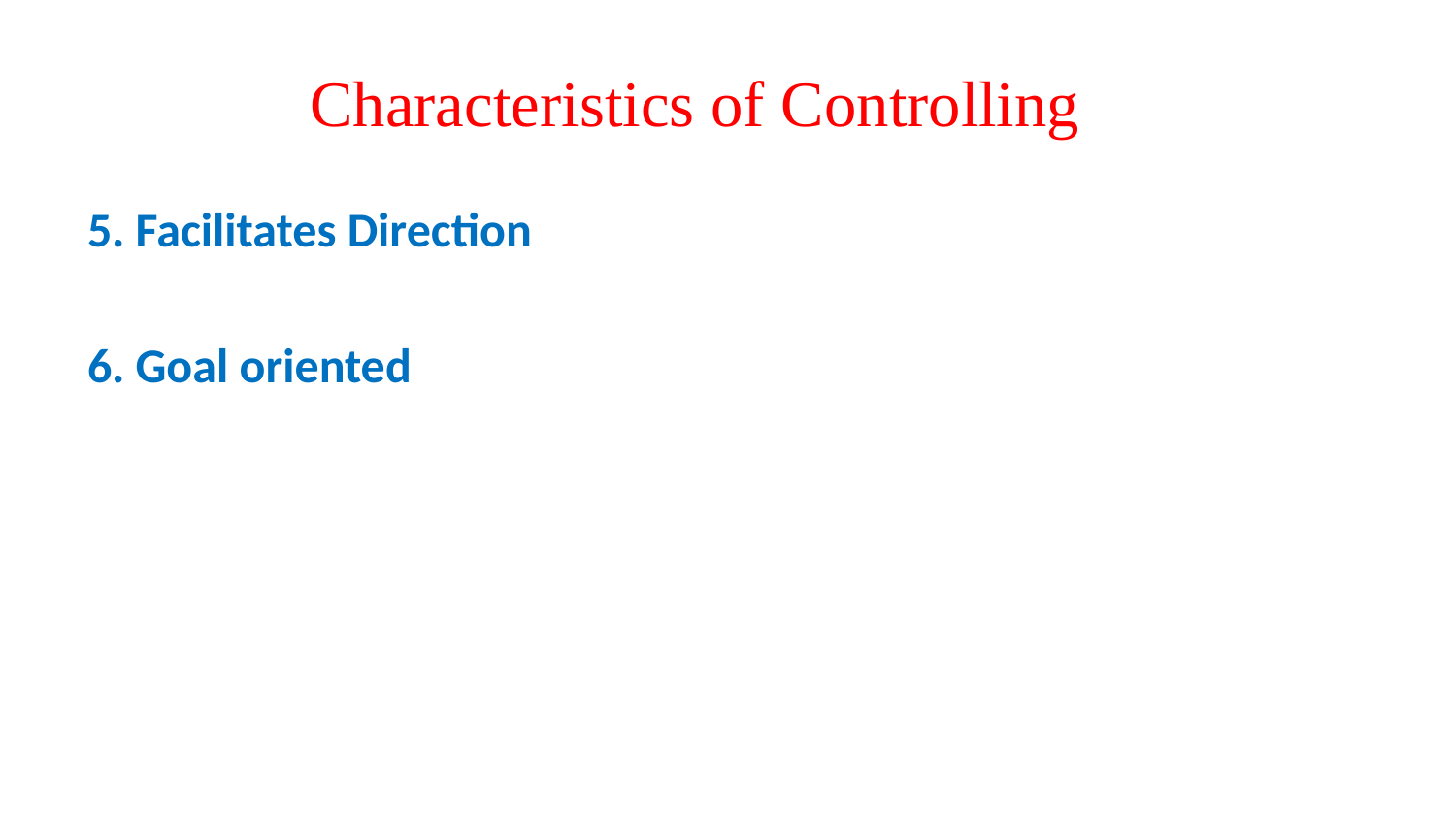

# Characteristics of Controlling
5. Facilitates Direction

6. Goal oriented